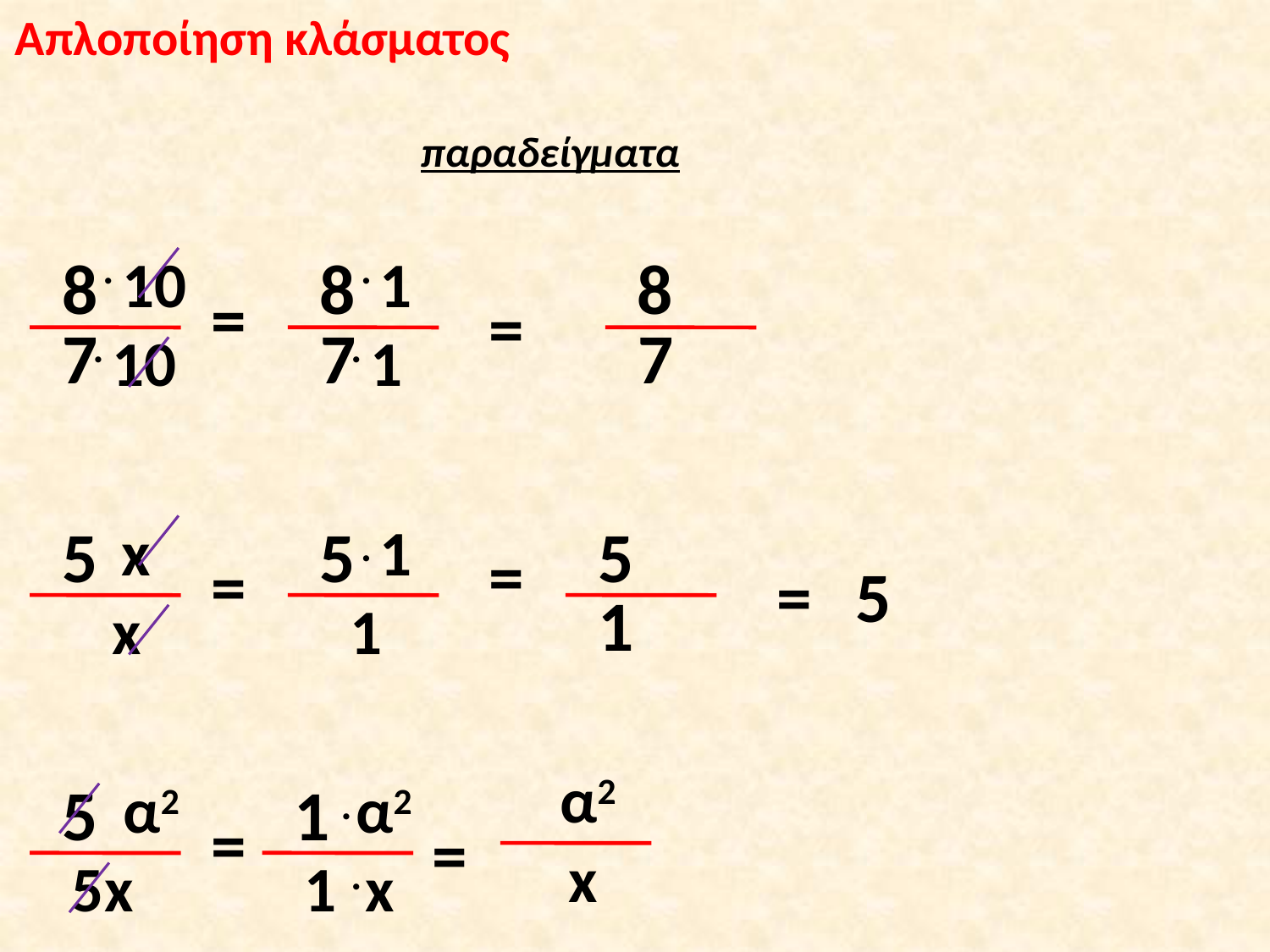

Απλοποίηση κλάσματος
παραδείγματα
.
.
8
10
8
1
8
=
=
7
7
7
.
.
10
1
5
x
5
.
1
5
=
=
=
5
1
x
1
α2
5
α2
1
.
α2
=
=
x
.
5x
1  x